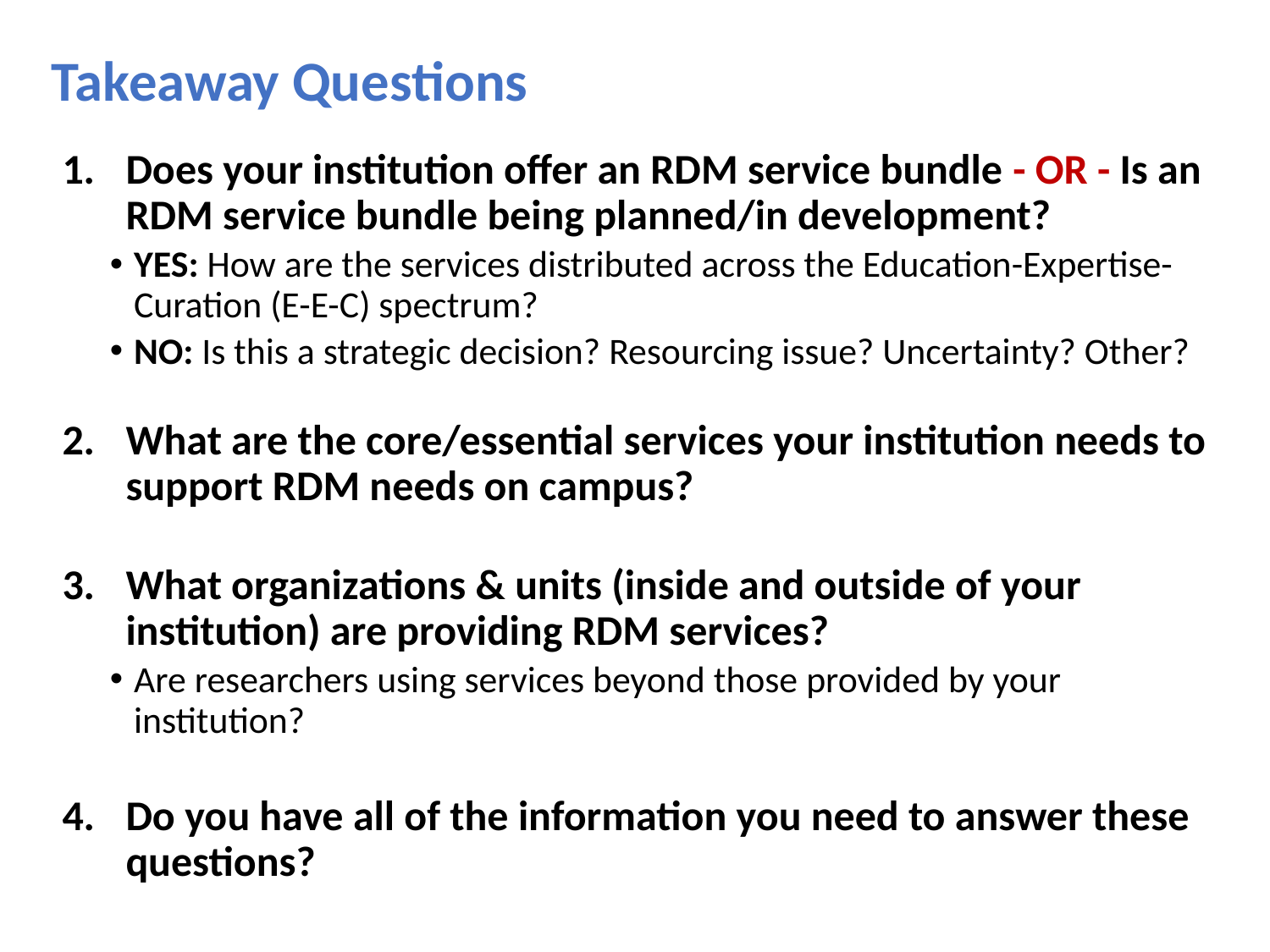

Takeaway Questions
Does your institution offer an RDM service bundle - OR - Is an RDM service bundle being planned/in development?
YES: How are the services distributed across the Education-Expertise-Curation (E-E-C) spectrum?
NO: Is this a strategic decision? Resourcing issue? Uncertainty? Other?

What are the core/essential services your institution needs to support RDM needs on campus?

What organizations & units (inside and outside of your institution) are providing RDM services?
Are researchers using services beyond those provided by your institution?

Do you have all of the information you need to answer these questions?